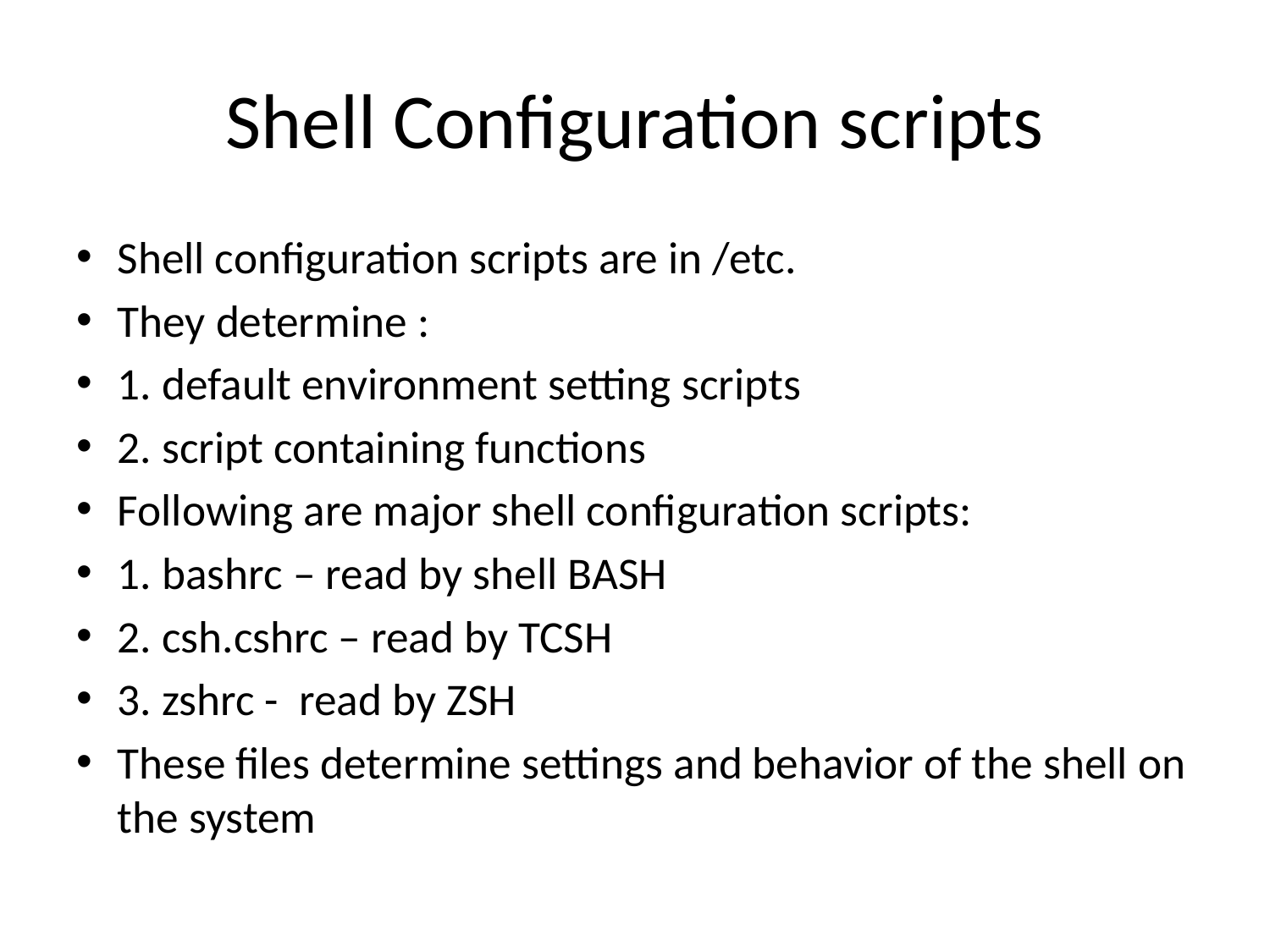

# Shell Configuration scripts
Shell configuration scripts are in /etc.
They determine :
1. default environment setting scripts
2. script containing functions
Following are major shell configuration scripts:
1. bashrc – read by shell BASH
2. csh.cshrc – read by TCSH
3. zshrc -  read by ZSH
These files determine settings and behavior of the shell on the system